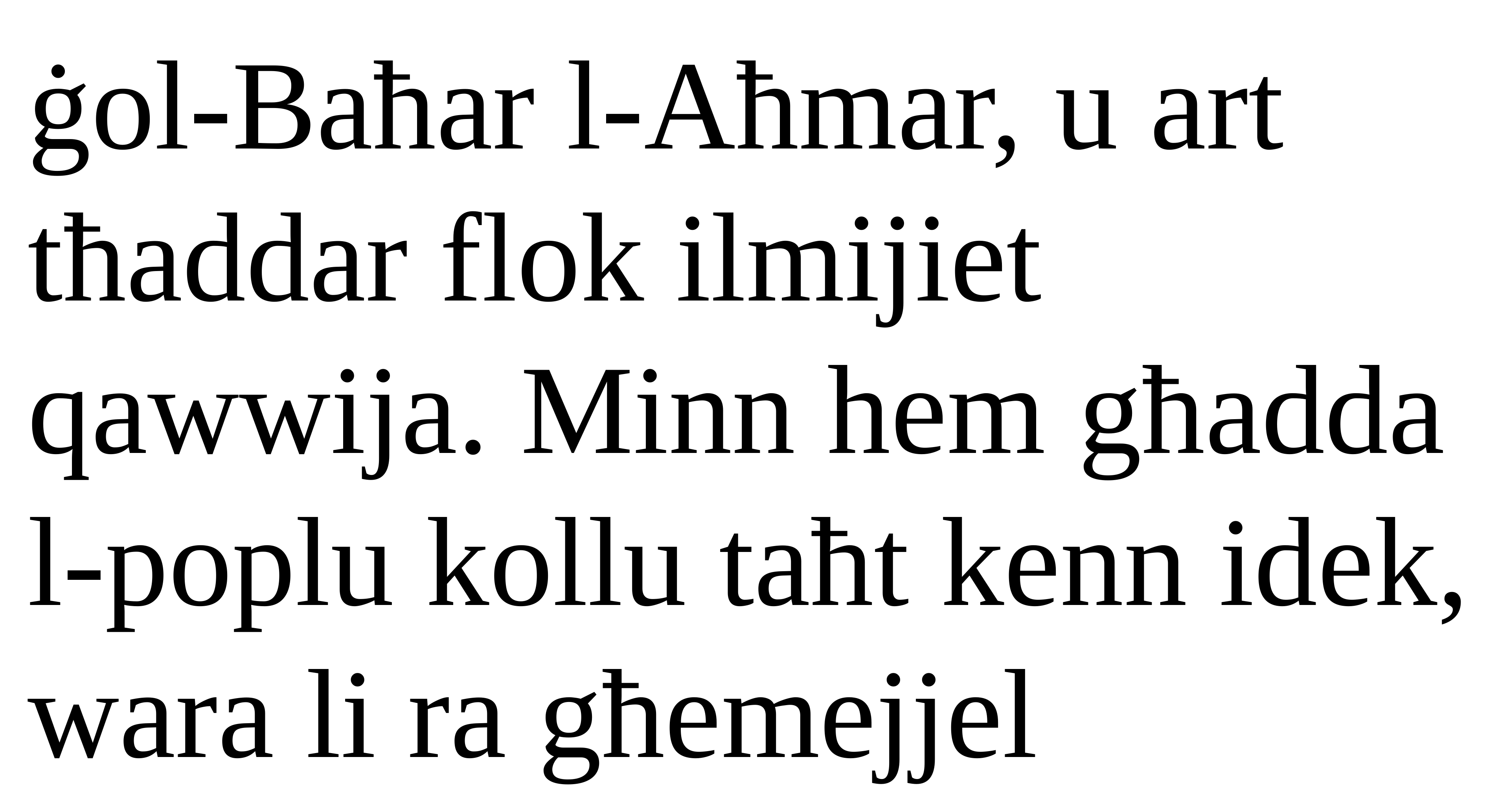

ġol-Baħar l-Aħmar, u art tħaddar flok ilmijiet qawwija. Minn hem għadda l-poplu kollu taħt kenn idek, wara li ra għemejjel